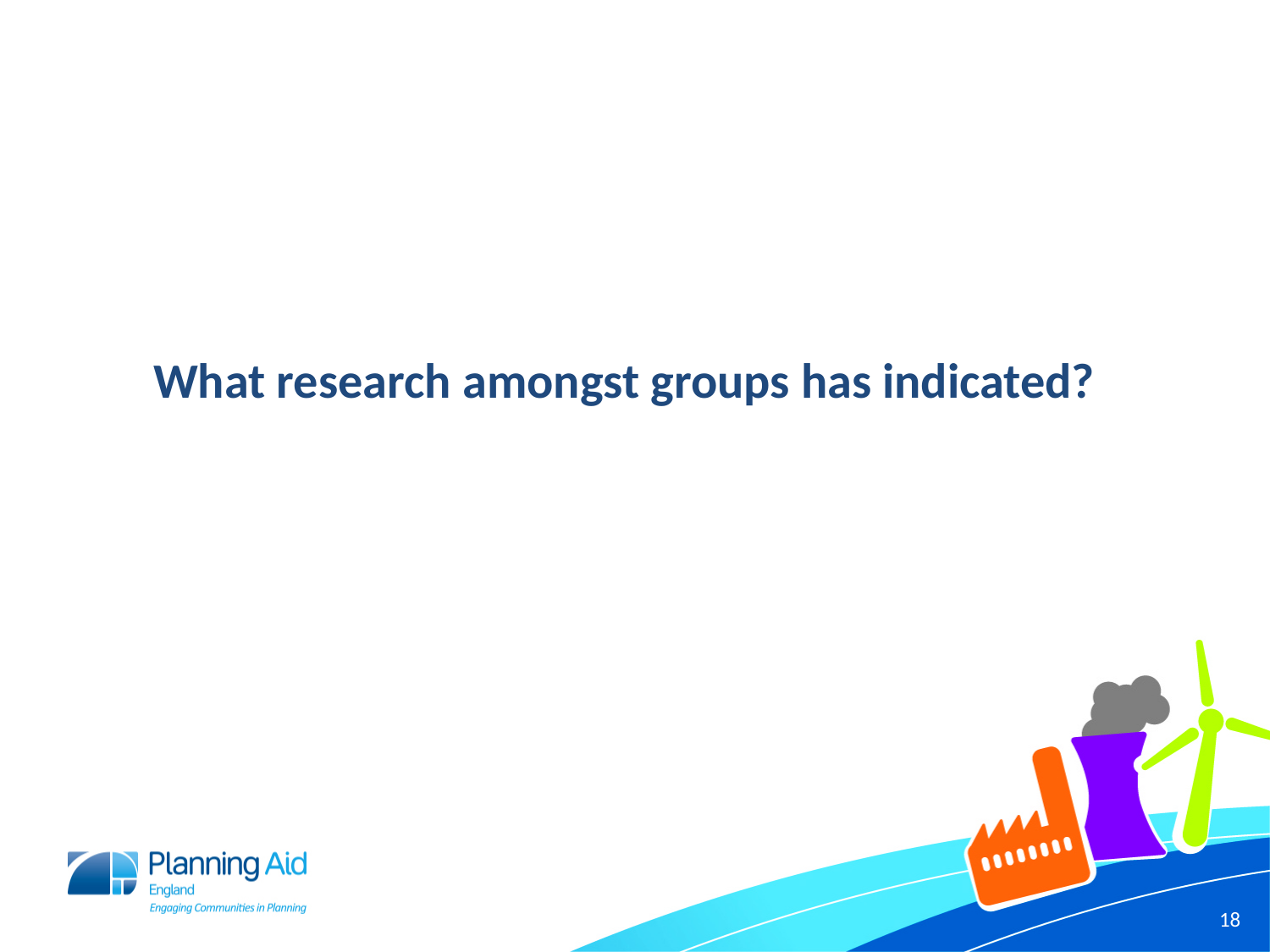

#

What research amongst groups has indicated?
18